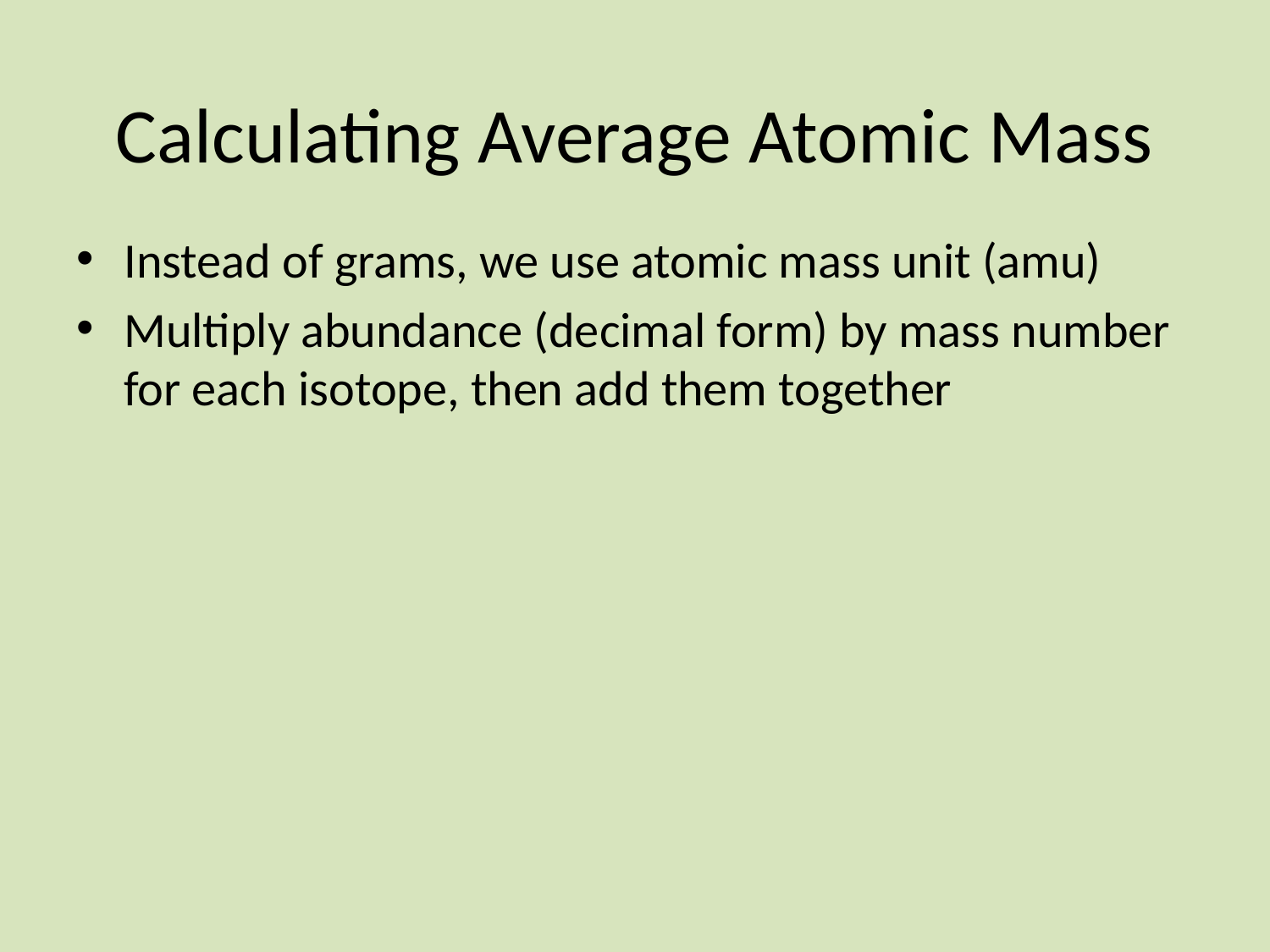

# Calculating Average Atomic Mass
Instead of grams, we use atomic mass unit (amu)
Multiply abundance (decimal form) by mass number for each isotope, then add them together